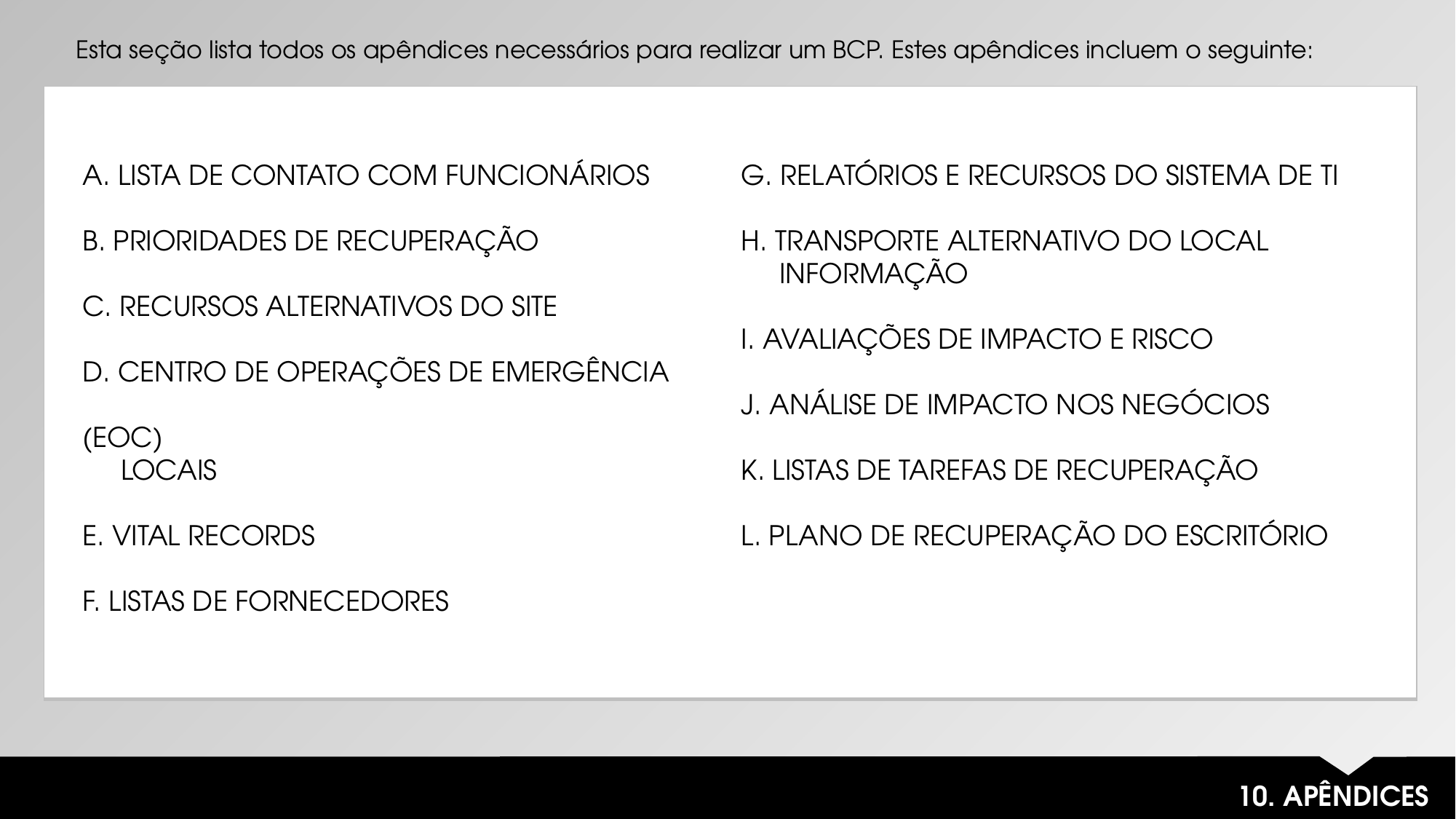

Esta seção lista todos os apêndices necessários para realizar um BCP. Estes apêndices incluem o seguinte:
|  |
| --- |
A. LISTA DE CONTATO COM FUNCIONÁRIOS
B. PRIORIDADES DE RECUPERAÇÃO
C. RECURSOS ALTERNATIVOS DO SITE
D. CENTRO DE OPERAÇÕES DE EMERGÊNCIA (EOC)
     LOCAIS
E. VITAL RECORDS
F. LISTAS DE FORNECEDORES
G. RELATÓRIOS E RECURSOS DO SISTEMA DE TI
H. TRANSPORTE ALTERNATIVO DO LOCAL
     INFORMAÇÃO
I. AVALIAÇÕES DE IMPACTO E RISCO
J. ANÁLISE DE IMPACTO NOS NEGÓCIOS
K. LISTAS DE TAREFAS DE RECUPERAÇÃO
L. PLANO DE RECUPERAÇÃO DO ESCRITÓRIO

10. APÊNDICES